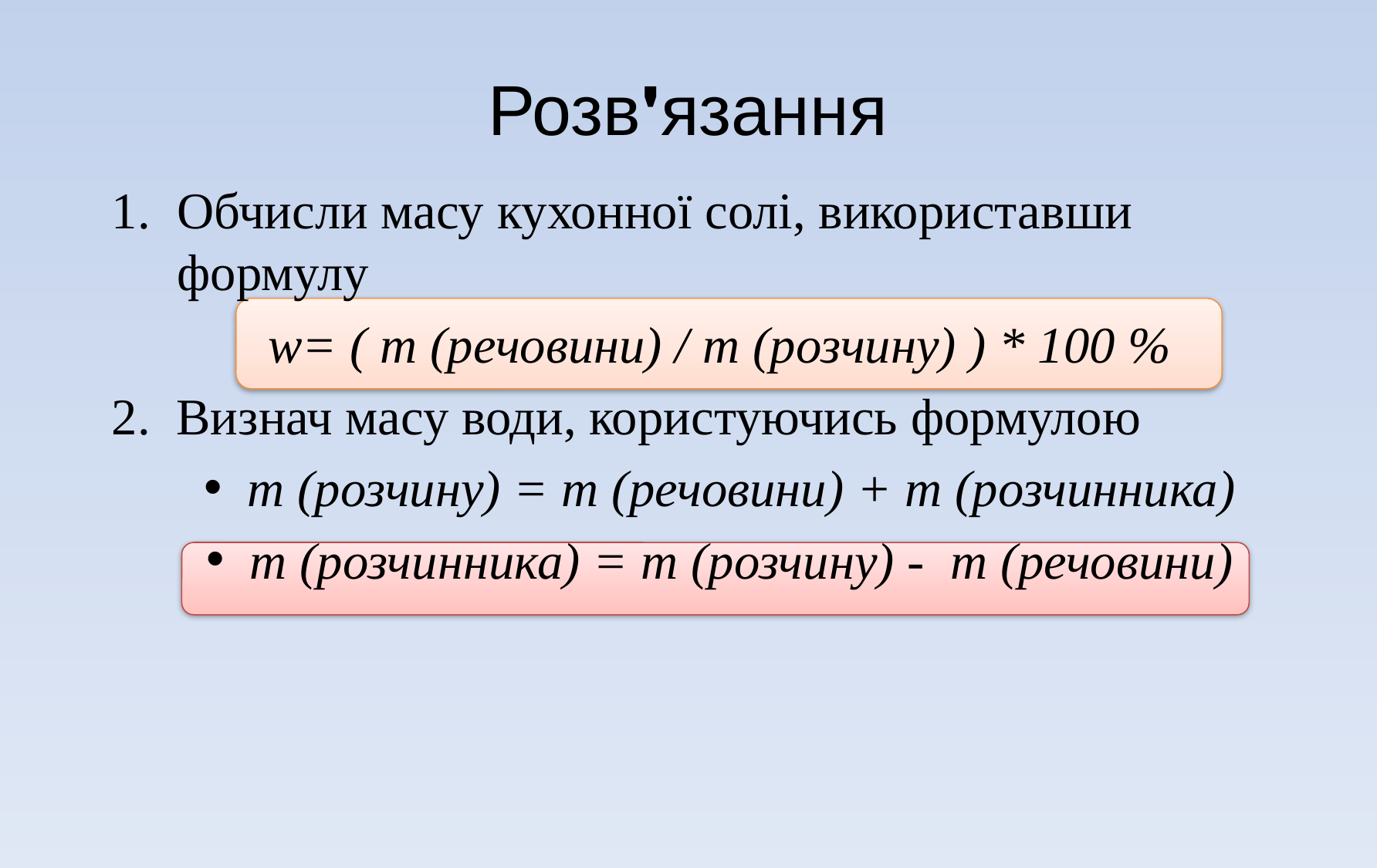

# Розв'язання
Обчисли масу кухонної солі, використавши формулу
w= ( m (речовини) / m (розчину) ) * 100 %
2.  Визнач масу води, користуючись формулою
m (розчину) = m (речовини) + m (розчинника)
m (розчинника) = m (розчину) -  m (речовини)